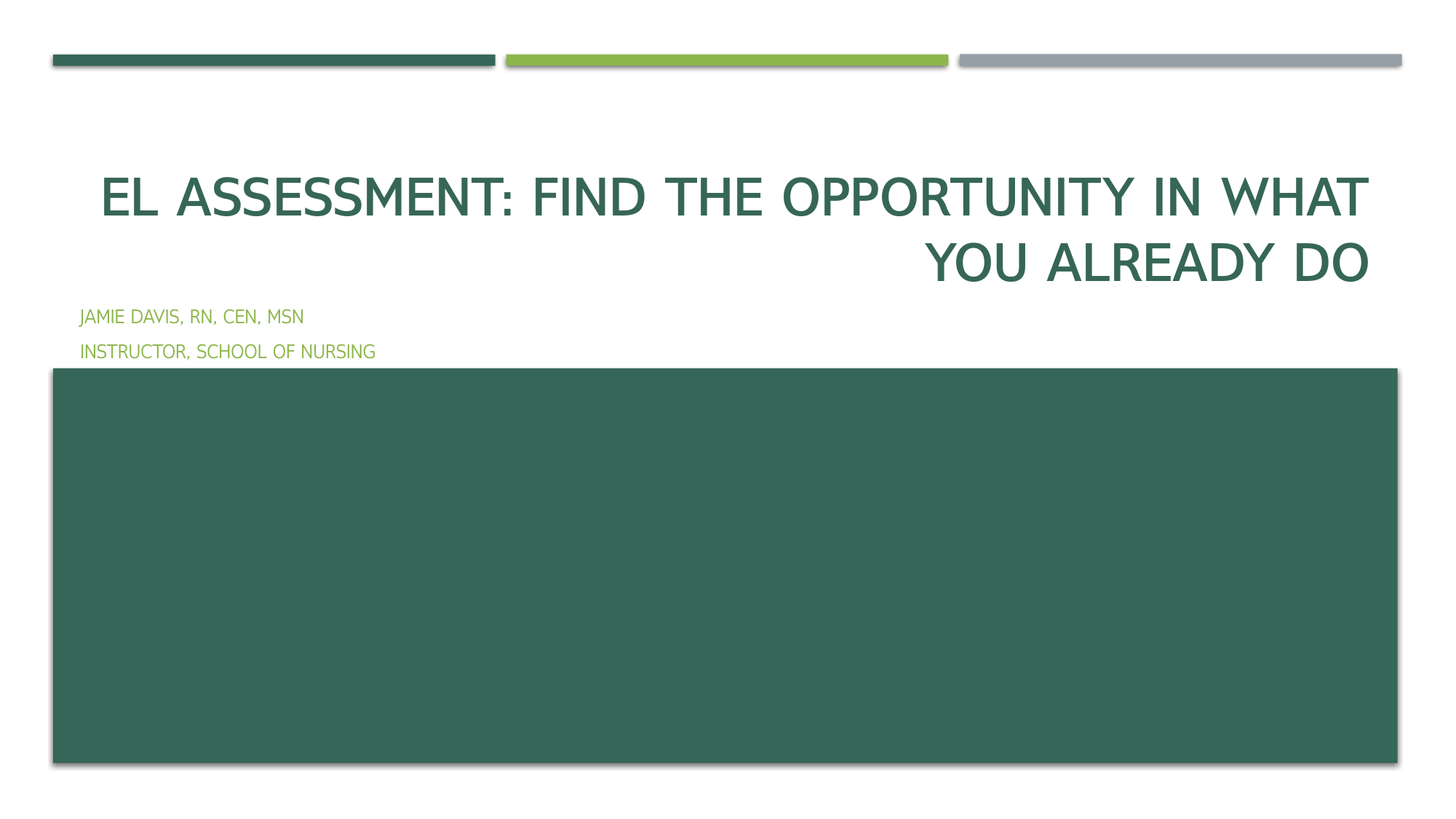

# EL Assessment: Find the Opportunity in What You Already Do
Jamie Davis, RN, Cen, MSN
Instructor, School of Nursing